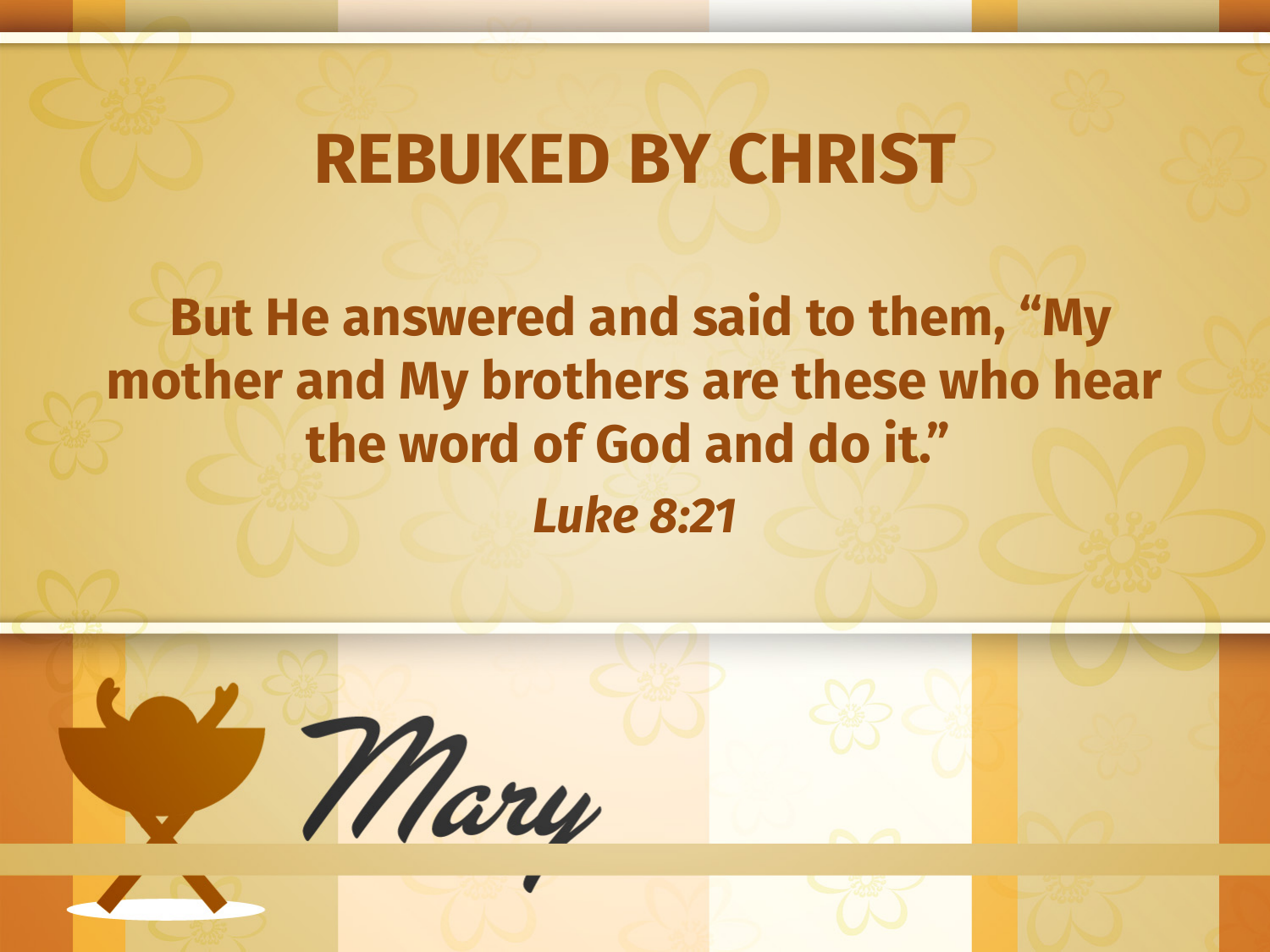

REBUKED BY CHRIST

 But He answered and said to them, “My mother and My brothers are these who hear the word of God and do it.”
Luke 8:21